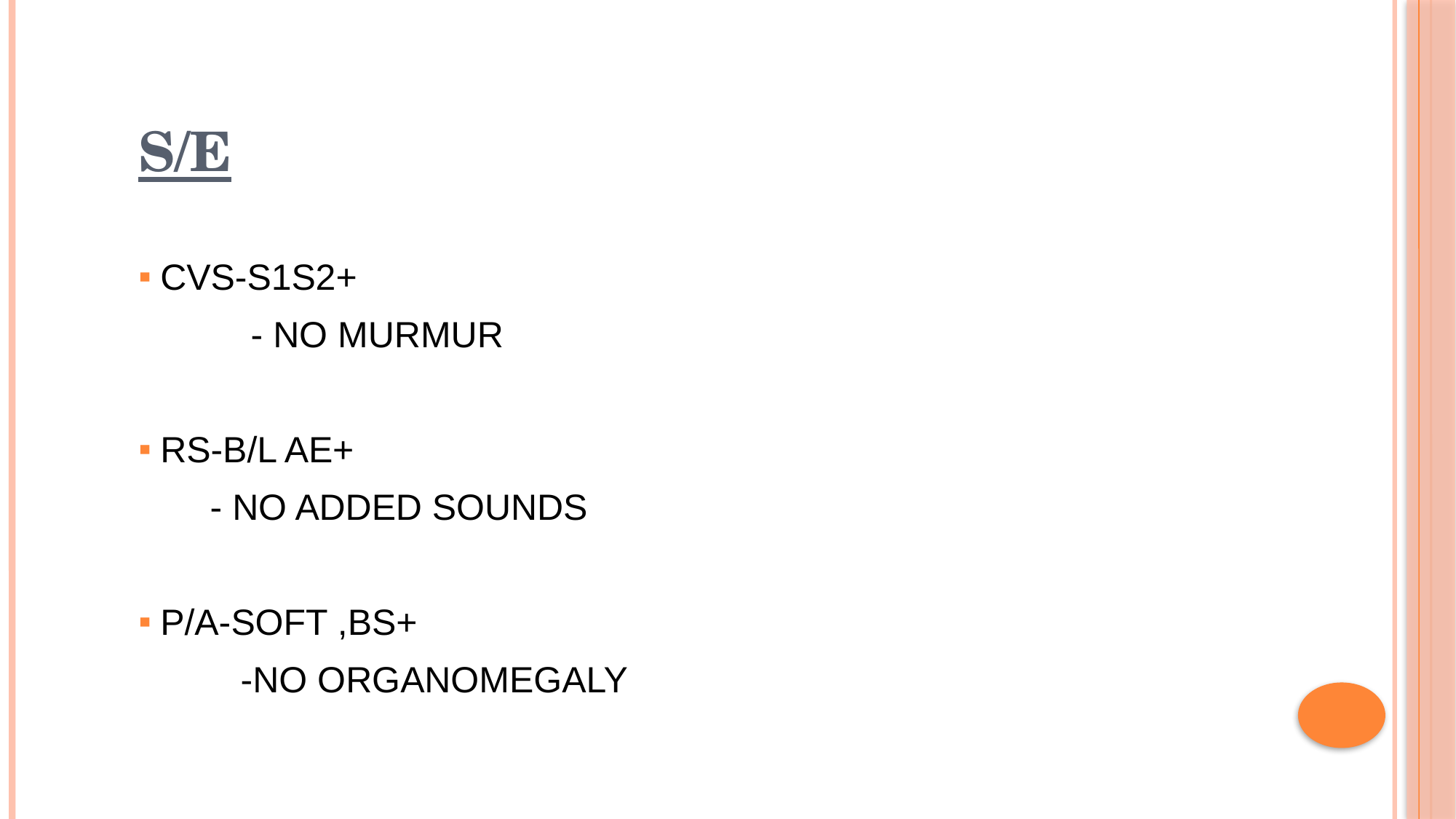

# S/E
CVS-S1S2+
           - NO MURMUR

RS-B/L AE+
       - NO ADDED SOUNDS

P/A-SOFT ,BS+
          -NO ORGANOMEGALY